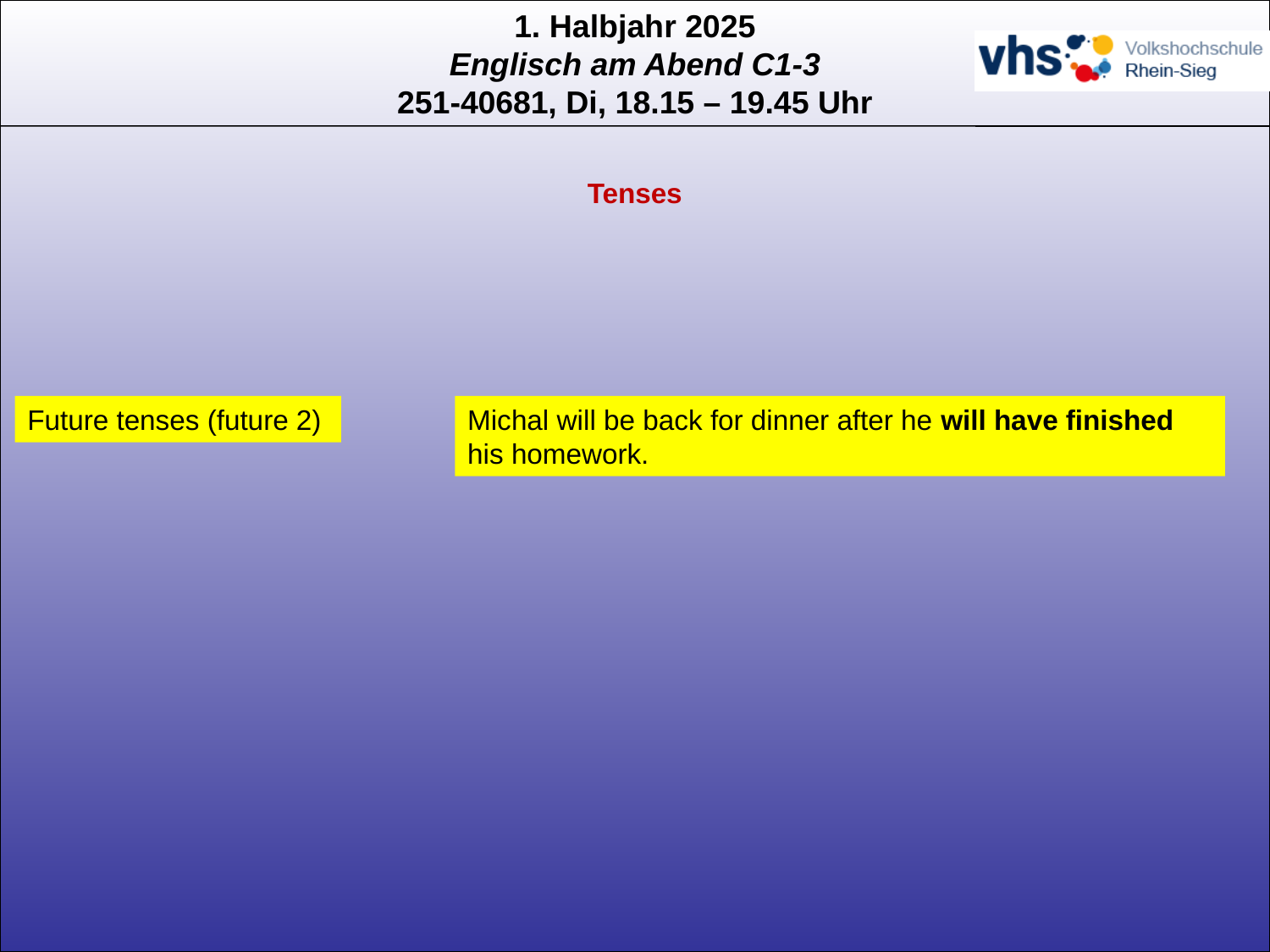

Tenses
Future tenses (future 2)
Michal will be back for dinner after he will have finished his homework.